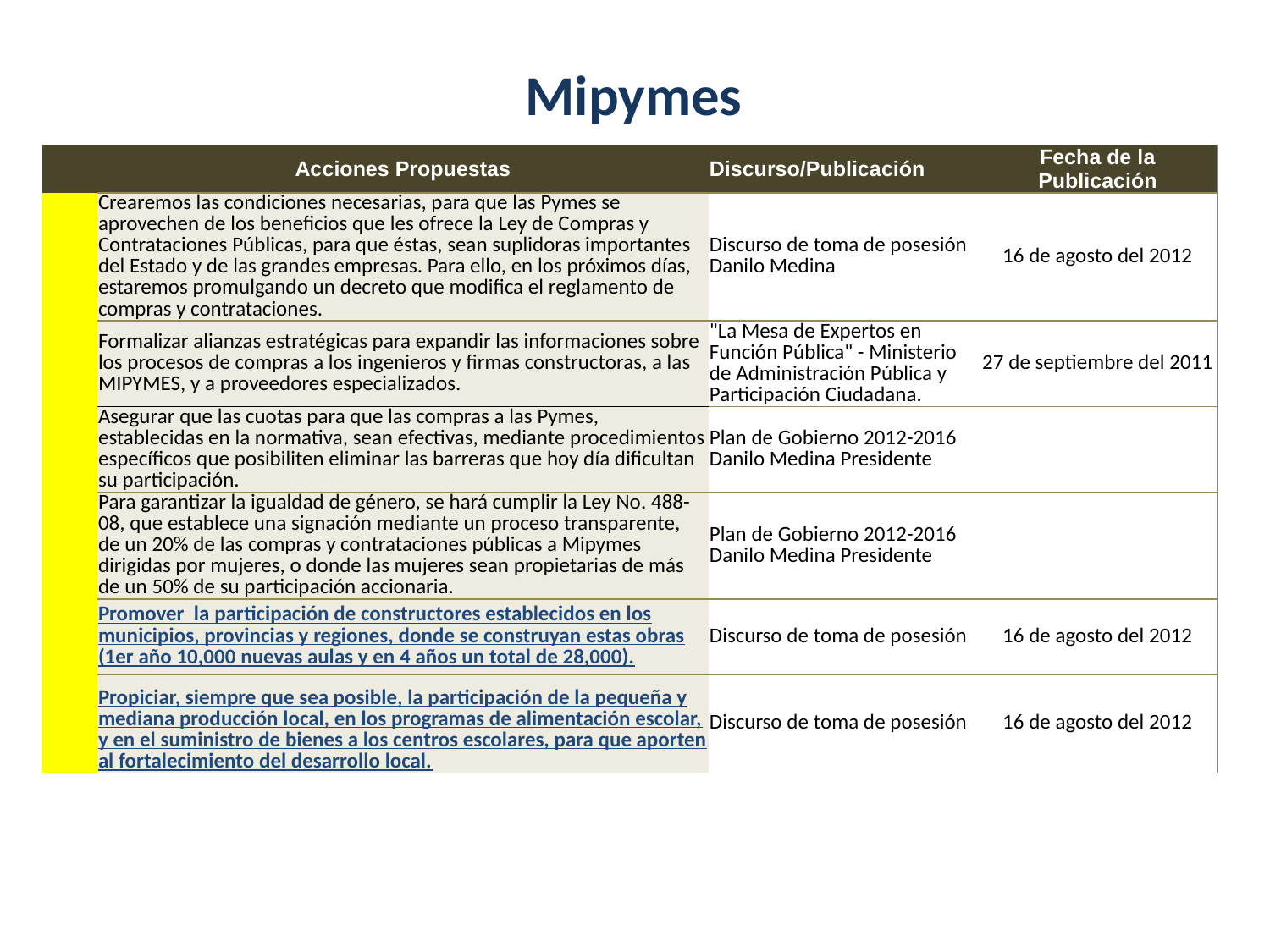

Mipymes
|  | Acciones Propuestas | Discurso/Publicación | Fecha de la Publicación |
| --- | --- | --- | --- |
|  | Crearemos las condiciones necesarias, para que las Pymes se aprovechen de los beneficios que les ofrece la Ley de Compras y Contrataciones Públicas, para que éstas, sean suplidoras importantes del Estado y de las grandes empresas. Para ello, en los próximos días, estaremos promulgando un decreto que modifica el reglamento de compras y contrataciones. | Discurso de toma de posesión Danilo Medina | 16 de agosto del 2012 |
|  | Formalizar alianzas estratégicas para expandir las informaciones sobre los procesos de compras a los ingenieros y firmas constructoras, a las MIPYMES, y a proveedores especializados. | "La Mesa de Expertos en Función Pública" - Ministerio de Administración Pública y Participación Ciudadana. | 27 de septiembre del 2011 |
|  | Asegurar que las cuotas para que las compras a las Pymes, establecidas en la normativa, sean efectivas, mediante procedimientos específicos que posibiliten eliminar las barreras que hoy día dificultan su participación. | Plan de Gobierno 2012-2016 Danilo Medina Presidente |  |
|  | Para garantizar la igualdad de género, se hará cumplir la Ley No. 488-08, que establece una signación mediante un proceso transparente, de un 20% de las compras y contrataciones públicas a Mipymes dirigidas por mujeres, o donde las mujeres sean propietarias de más de un 50% de su participación accionaria. | Plan de Gobierno 2012-2016 Danilo Medina Presidente |  |
|  | Promover la participación de constructores establecidos en los municipios, provincias y regiones, donde se construyan estas obras (1er año 10,000 nuevas aulas y en 4 años un total de 28,000). | Discurso de toma de posesión | 16 de agosto del 2012 |
|  | Propiciar, siempre que sea posible, la participación de la pequeña y mediana producción local, en los programas de alimentación escolar, y en el suministro de bienes a los centros escolares, para que aporten al fortalecimiento del desarrollo local. | Discurso de toma de posesión | 16 de agosto del 2012 |